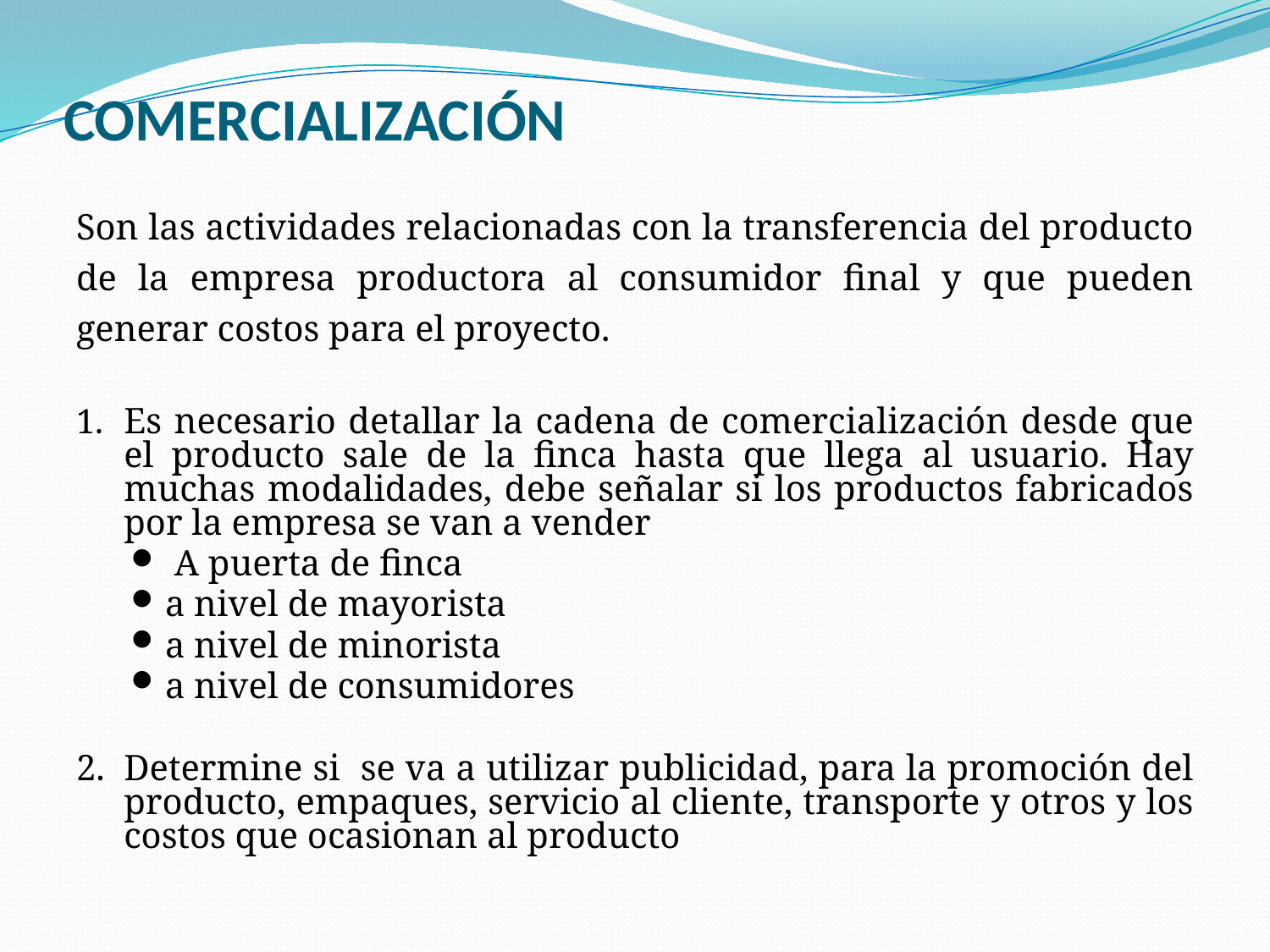

# COMERCIALIZACIÓN

Son las actividades relacionadas con la transferencia del producto de la empresa productora al consumidor final y que pueden generar costos para el proyecto.

Es necesario detallar la cadena de comercialización desde que el producto sale de la finca hasta que llega al usuario. Hay muchas modalidades, debe señalar si los productos fabricados por la empresa se van a vender
 A puerta de finca
a nivel de mayorista
a nivel de minorista
a nivel de consumidores

Determine si  se va a utilizar publicidad, para la promoción del producto, empaques, servicio al cliente, transporte y otros y los costos que ocasionan al producto